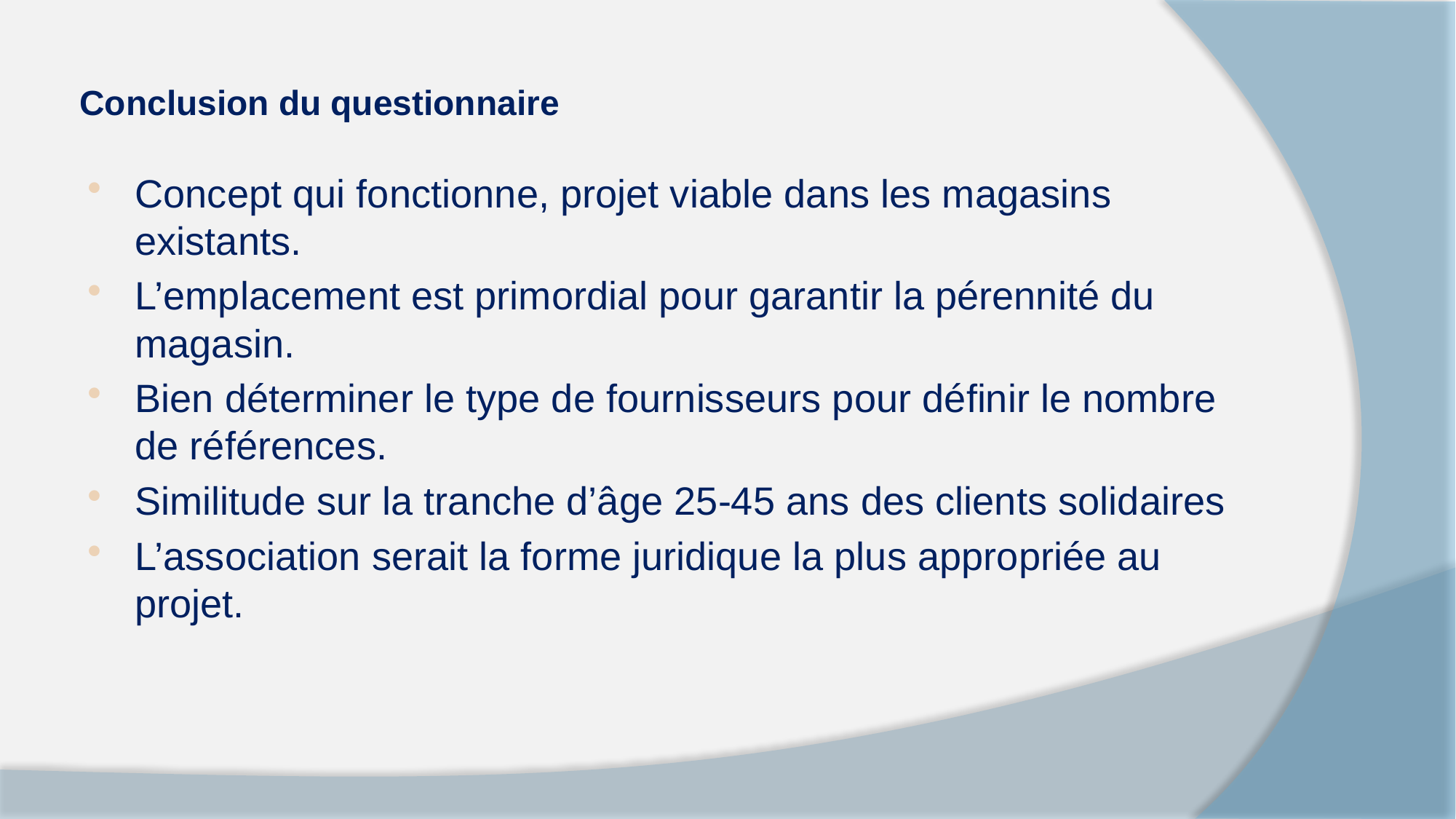

# Conclusion du questionnaire
Concept qui fonctionne, projet viable dans les magasins existants.
L’emplacement est primordial pour garantir la pérennité du magasin.
Bien déterminer le type de fournisseurs pour définir le nombre de références.
Similitude sur la tranche d’âge 25-45 ans des clients solidaires
L’association serait la forme juridique la plus appropriée au projet.